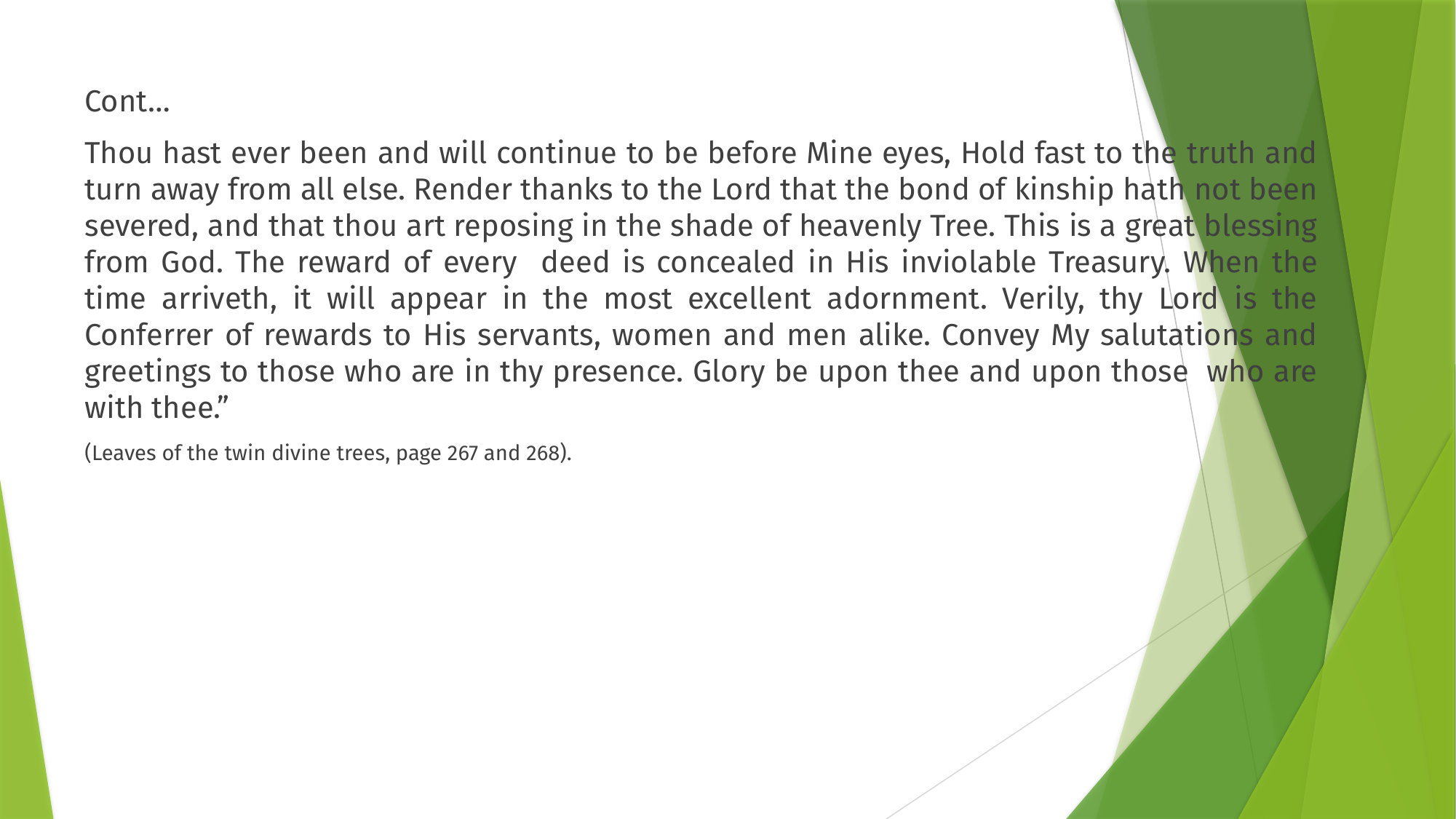

Cont…
Thou hast ever been and will continue to be before Mine eyes, Hold fast to the truth and turn away from all else. Render thanks to the Lord that the bond of kinship hath not been severed, and that thou art reposing in the shade of heavenly Tree. This is a great blessing from God. The reward of every  deed is concealed in His inviolable Treasury. When the time arriveth, it will appear in the most excellent adornment. Verily, thy Lord is the Conferrer of rewards to His servants, women and men alike. Convey My salutations and greetings to those who are in thy presence. Glory be upon thee and upon those  who are with thee.”
(Leaves of the twin divine trees, page 267 and 268).